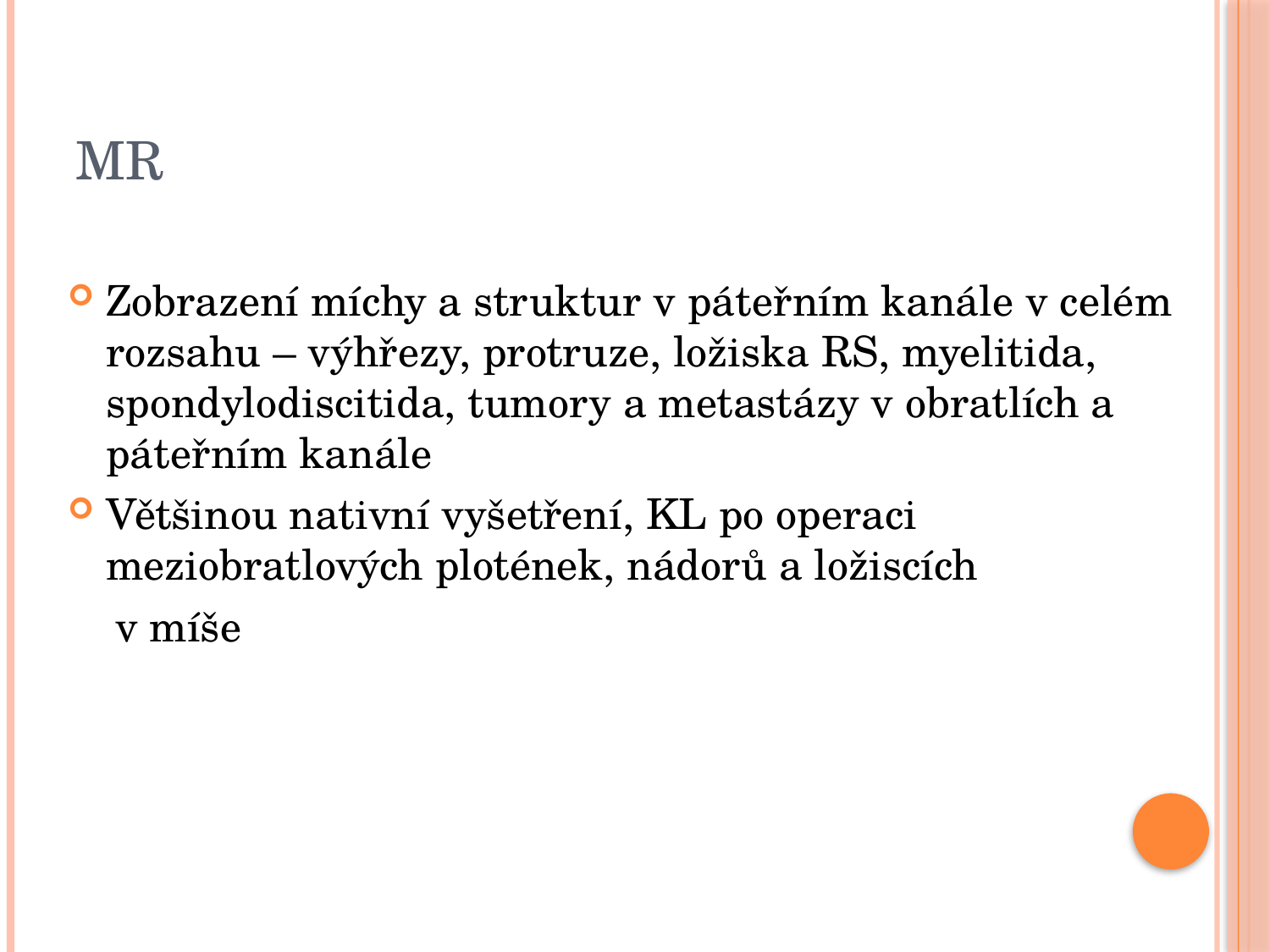

# MR
Zobrazení míchy a struktur v páteřním kanále v celém rozsahu – výhřezy, protruze, ložiska RS, myelitida, spondylodiscitida, tumory a metastázy v obratlích a páteřním kanále
Většinou nativní vyšetření, KL po operaci meziobratlových plotének, nádorů a ložiscích
    v míše